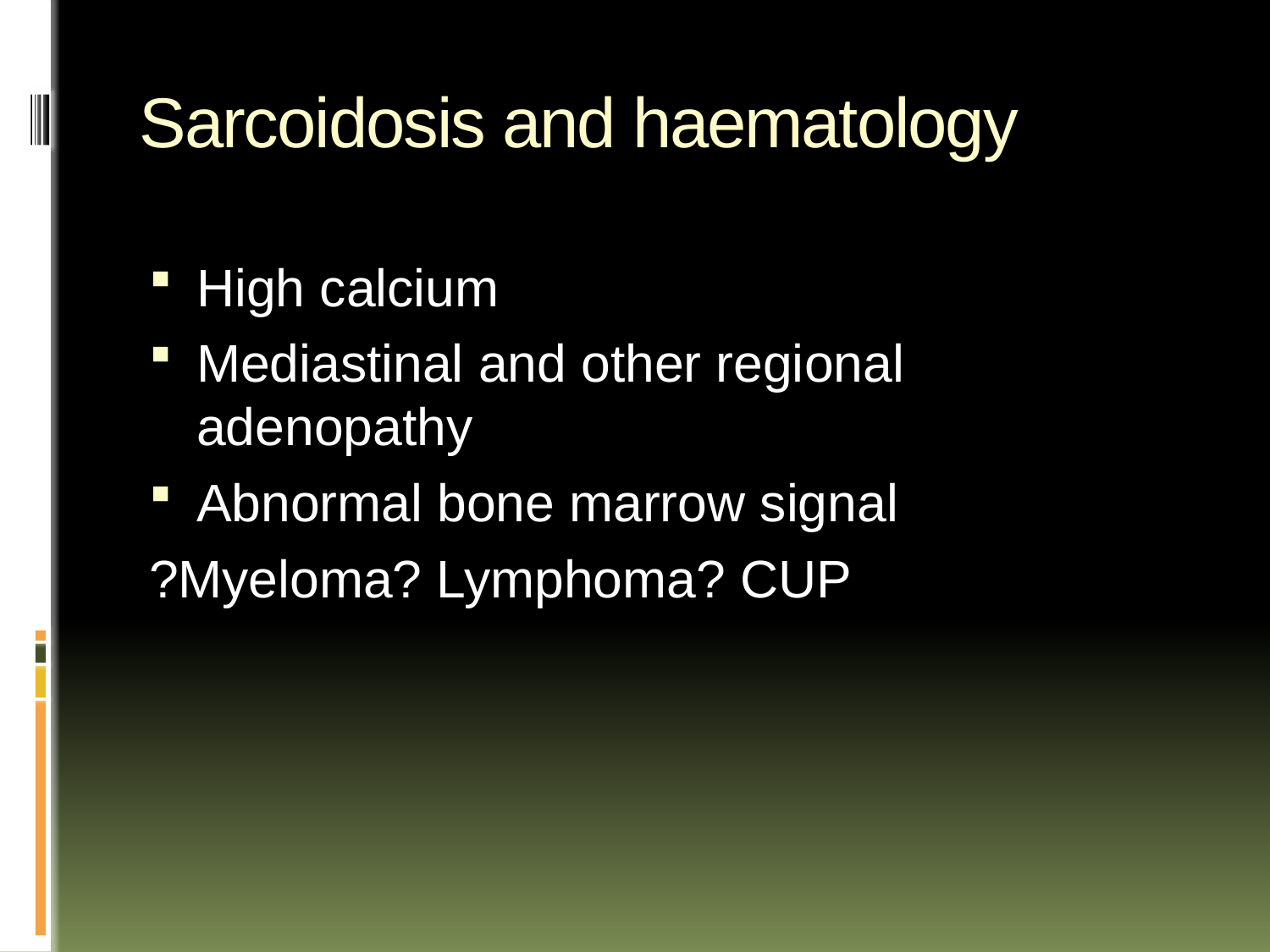

# Sarcoidosis and haematology
High calcium
Mediastinal and other regional adenopathy
Abnormal bone marrow signal
?Myeloma? Lymphoma? CUP